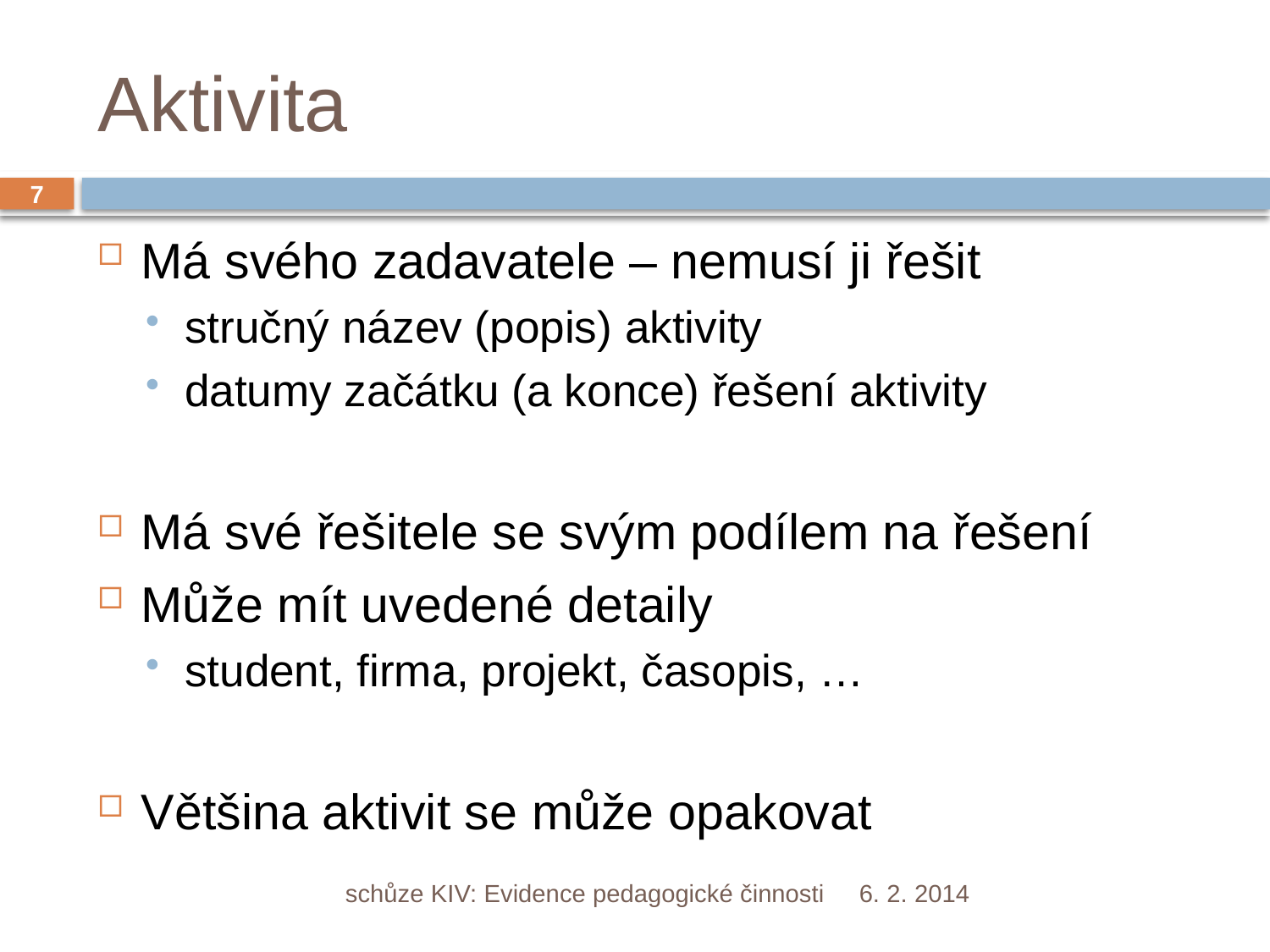

# Aktivita
7
Má svého zadavatele – nemusí ji řešit
stručný název (popis) aktivity
datumy začátku (a konce) řešení aktivity

Má své řešitele se svým podílem na řešení
Může mít uvedené detaily
student, firma, projekt, časopis, …

Většina aktivit se může opakovat
schůze KIV: Evidence pedagogické činnosti
6. 2. 2014